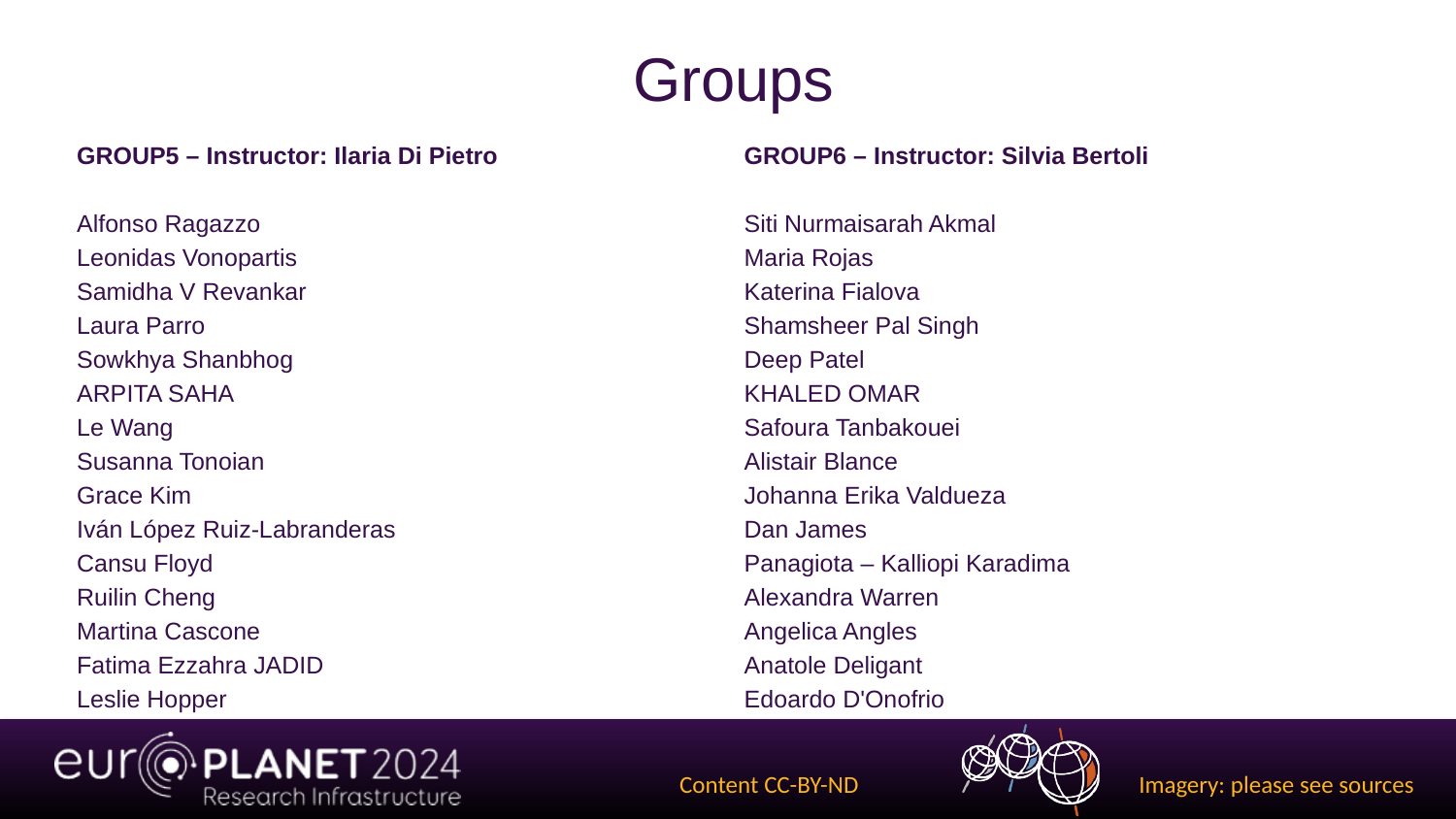

# Groups
GROUP5 – Instructor: Ilaria Di Pietro

Alfonso Ragazzo
Leonidas Vonopartis
Samidha V Revankar
Laura Parro
Sowkhya Shanbhog
ARPITA SAHA
Le Wang
Susanna Tonoian
Grace Kim
Iván López Ruiz-Labranderas
Cansu Floyd
Ruilin Cheng
Martina Cascone
Fatima Ezzahra JADID
Leslie Hopper
GROUP6 – Instructor: Silvia Bertoli

Siti Nurmaisarah Akmal
Maria Rojas
Katerina Fialova
Shamsheer Pal Singh
Deep Patel
KHALED OMAR
Safoura Tanbakouei
Alistair Blance
Johanna Erika Valdueza
Dan James
Panagiota – Kalliopi Karadima
Alexandra Warren
Angelica Angles
Anatole Deligant
Edoardo D'Onofrio
Content CC-BY-ND
Imagery: please see sources